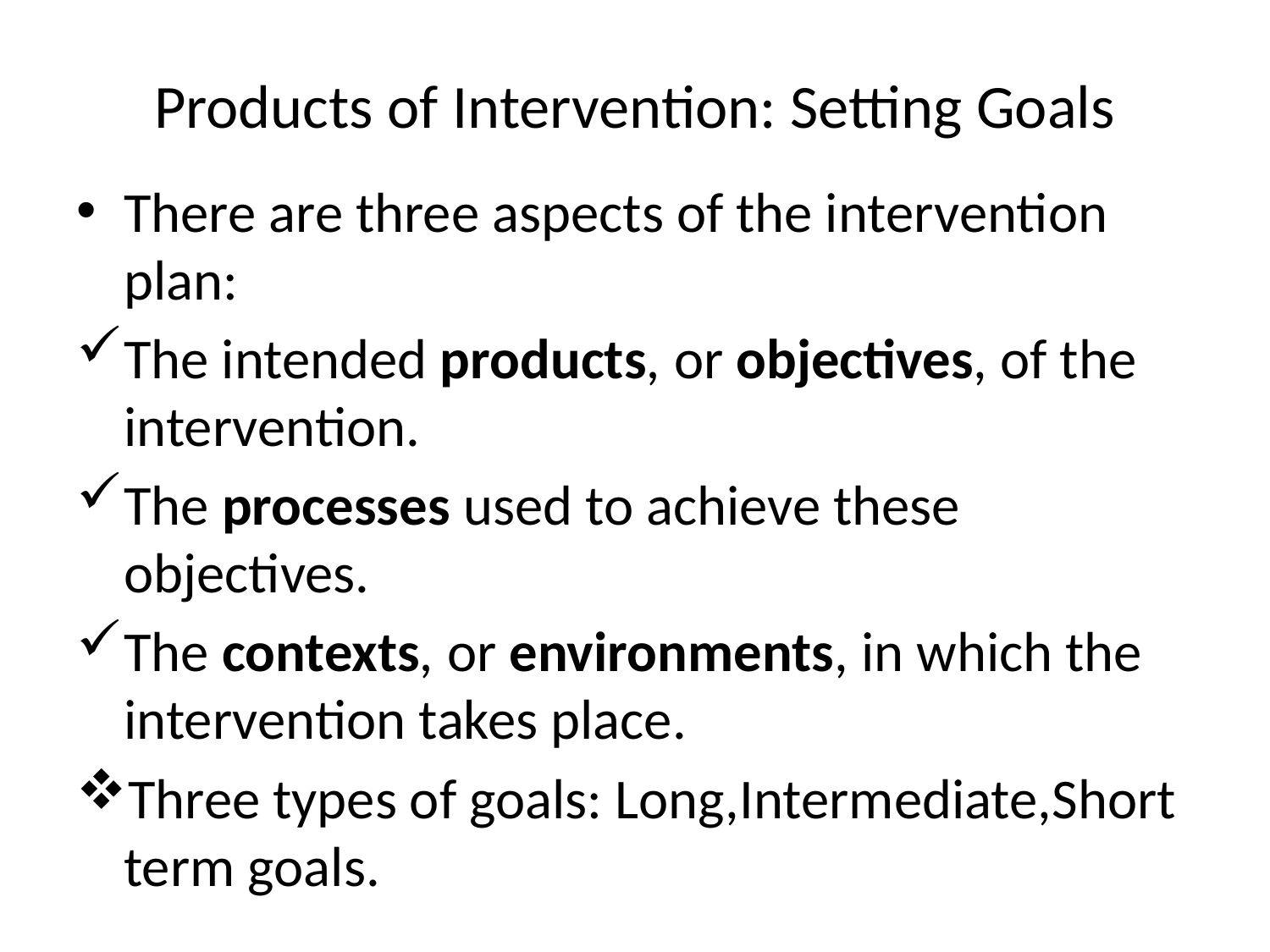

# Products of Intervention: Setting Goals
There are three aspects of the intervention plan:
The intended products, or objectives, of the intervention.
The processes used to achieve these objectives.
The contexts, or environments, in which the intervention takes place.
Three types of goals: Long,Intermediate,Short term goals.